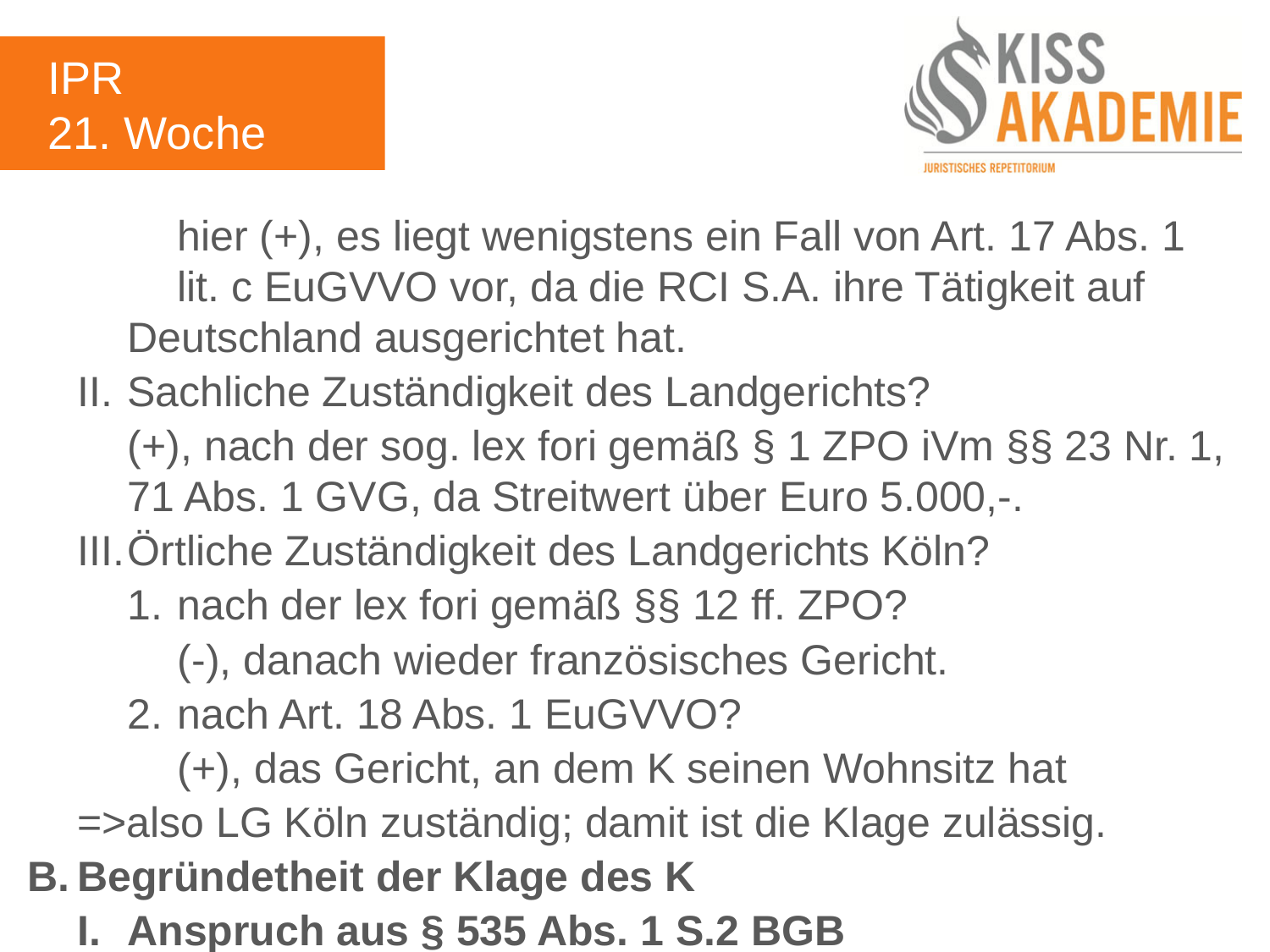

IPR
21. Woche
			hier (+), es liegt wenigstens ein Fall von Art. 17 Abs. 1			lit. c EuGVVO vor, da die RCI S.A. ihre Tätigkeit auf 			Deutschland ausgerichtet hat.
	II.	Sachliche Zuständigkeit des Landgerichts?
		(+), nach der sog. lex fori gemäß § 1 ZPO iVm §§ 23 Nr. 1,		71 Abs. 1 GVG, da Streitwert über Euro 5.000,-.
	III.	Örtliche Zuständigkeit des Landgerichts Köln?
		1.	nach der lex fori gemäß §§ 12 ff. ZPO?
			(-), danach wieder französisches Gericht.
		2.	nach Art. 18 Abs. 1 EuGVVO?
			(+), das Gericht, an dem K seinen Wohnsitz hat
	=>also LG Köln zuständig; damit ist die Klage zulässig.
B.	Begründetheit der Klage des K
	I.	Anspruch aus § 535 Abs. 1 S.2 BGB